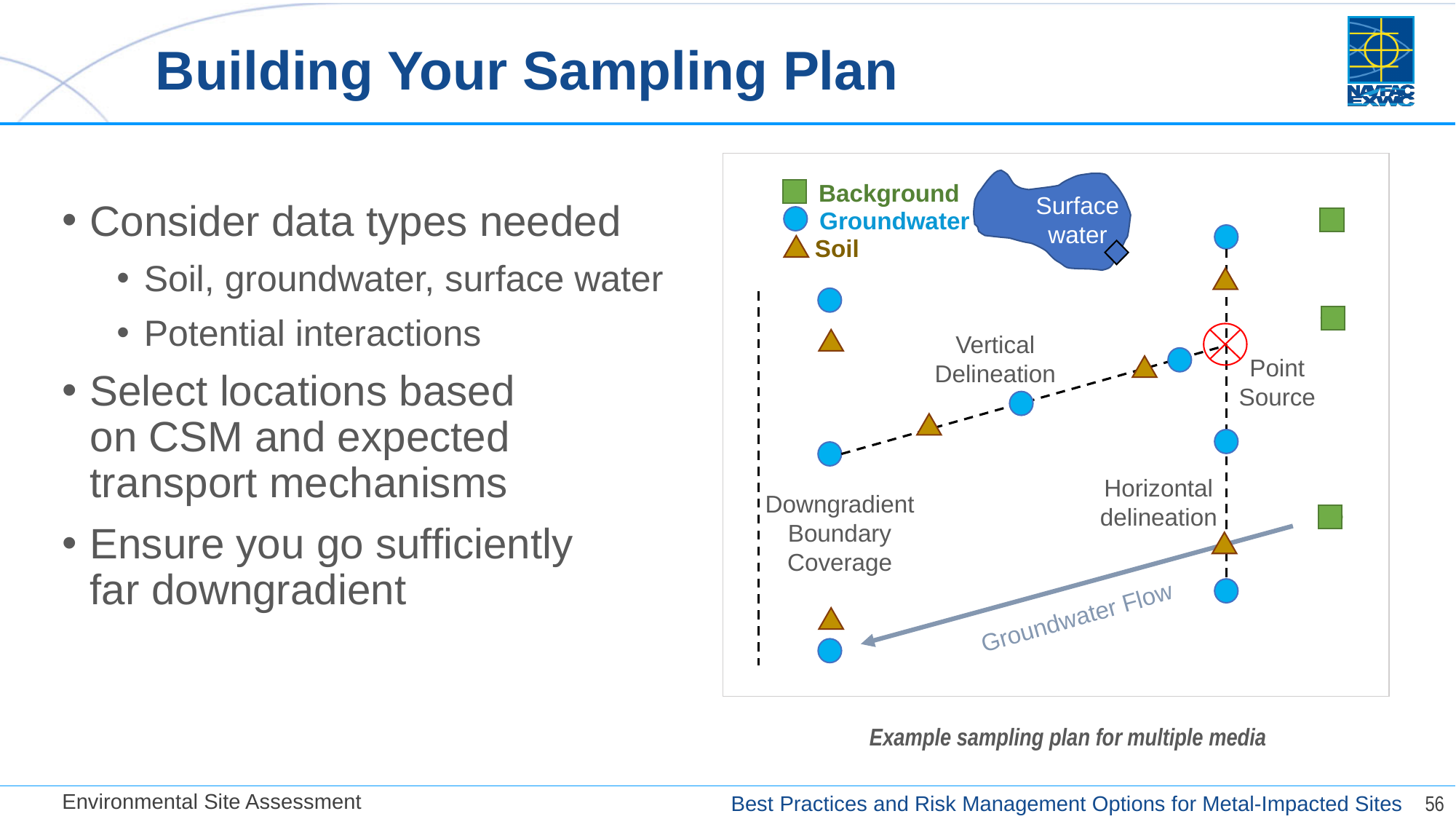

# Building Your Sampling Plan

Surface water
Groundwater

Soil

Vertical Delineation
Point Source

Horizontal delineation
Downgradient Boundary Coverage

Groundwater Flow

  Background

Consider data types needed
Soil, groundwater, surface water
Potential interactions
Select locations based
on CSM and expected
transport mechanisms
Ensure you go sufficiently
far downgradient
Example sampling plan for multiple media

Environmental Site Assessment
56